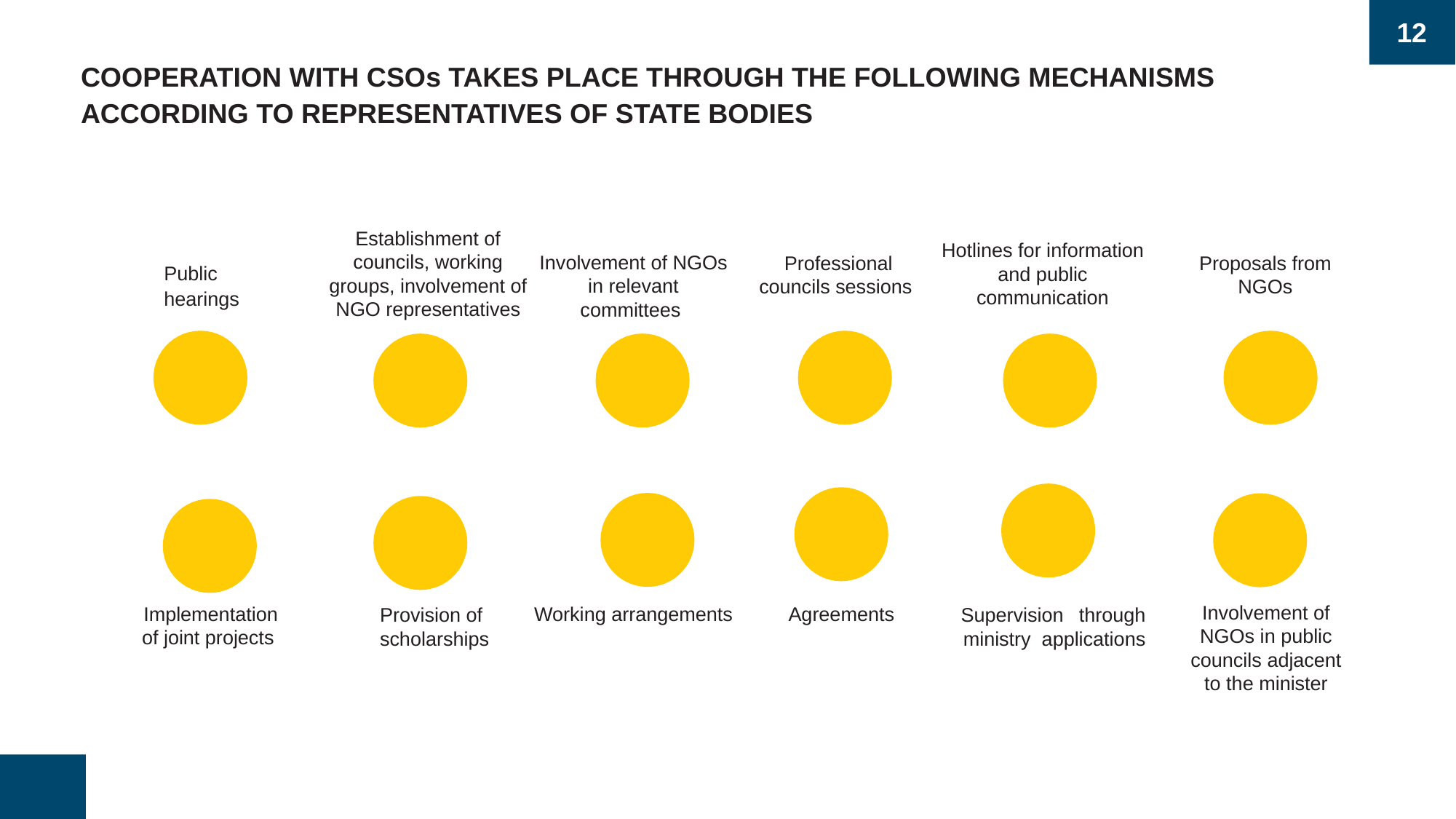

12
COOPERATION WITH CSOs TAKES PLACE THROUGH THE FOLLOWING MECHANISMS
ACCORDING TO REPRESENTATIVES OF STATE BODIES
Establishment of councils, working groups, involvement of NGO representatives
Hotlines for information and public communication
Involvement of NGOs in relevant committees
 Professional councils sessions
Proposals from NGOs
Public
hearings

    Provision of
    scholarships

Working arrangements

Agreements

Supervision through ministry applications

Implementation of joint projects

Involvement of NGOs in public councils adjacent to the minister